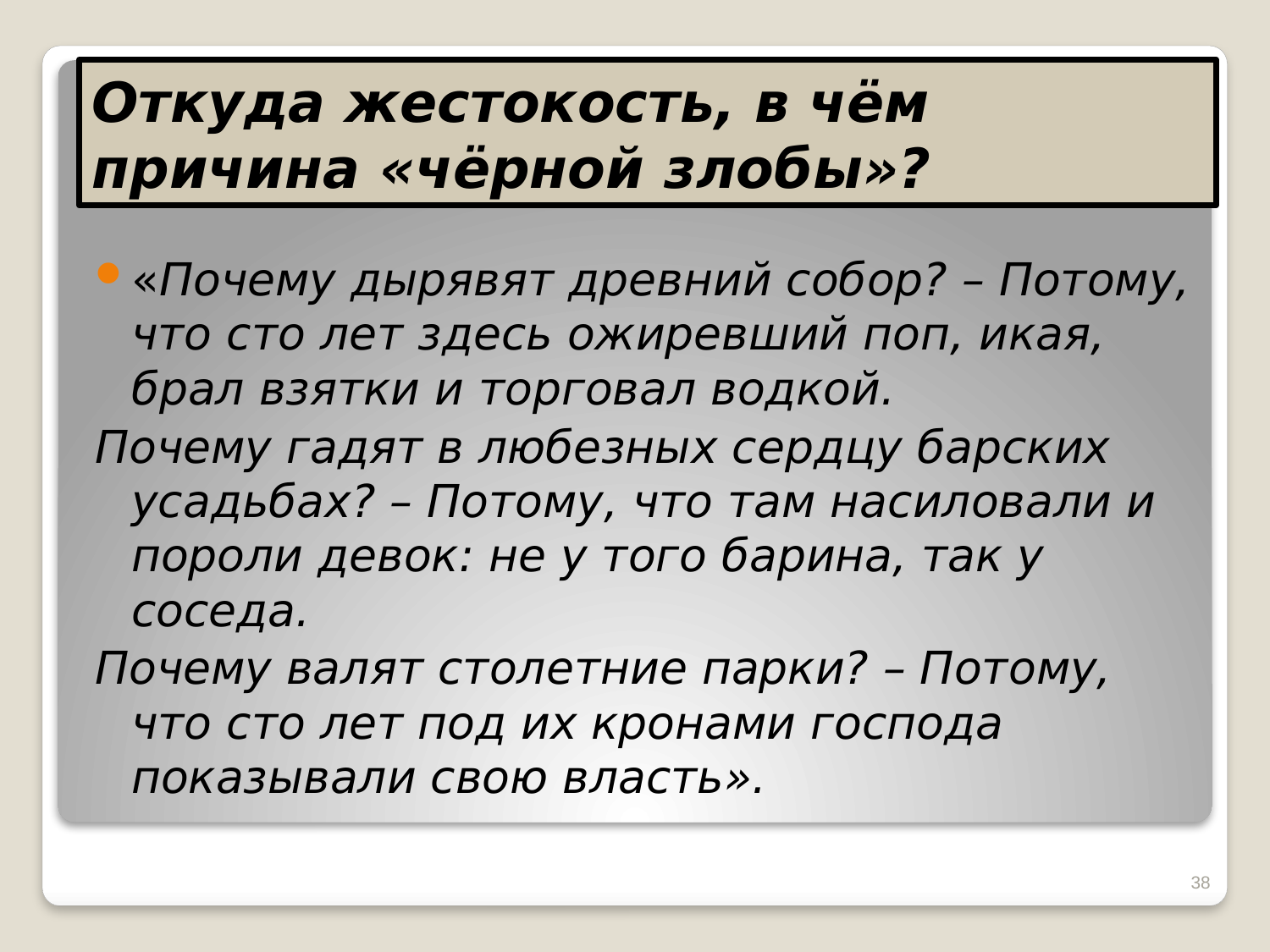

# Откуда жестокость, в чём причина «чёрной злобы»?
«Почему дырявят древний собор? – Потому, что сто лет здесь ожиревший поп, икая, брал взятки и торговал водкой.
Почему гадят в любезных сердцу барских усадьбах? – Потому, что там насиловали и пороли девок: не у того барина, так у соседа.
Почему валят столетние парки? – Потому, что сто лет под их кронами господа показывали свою власть».
38